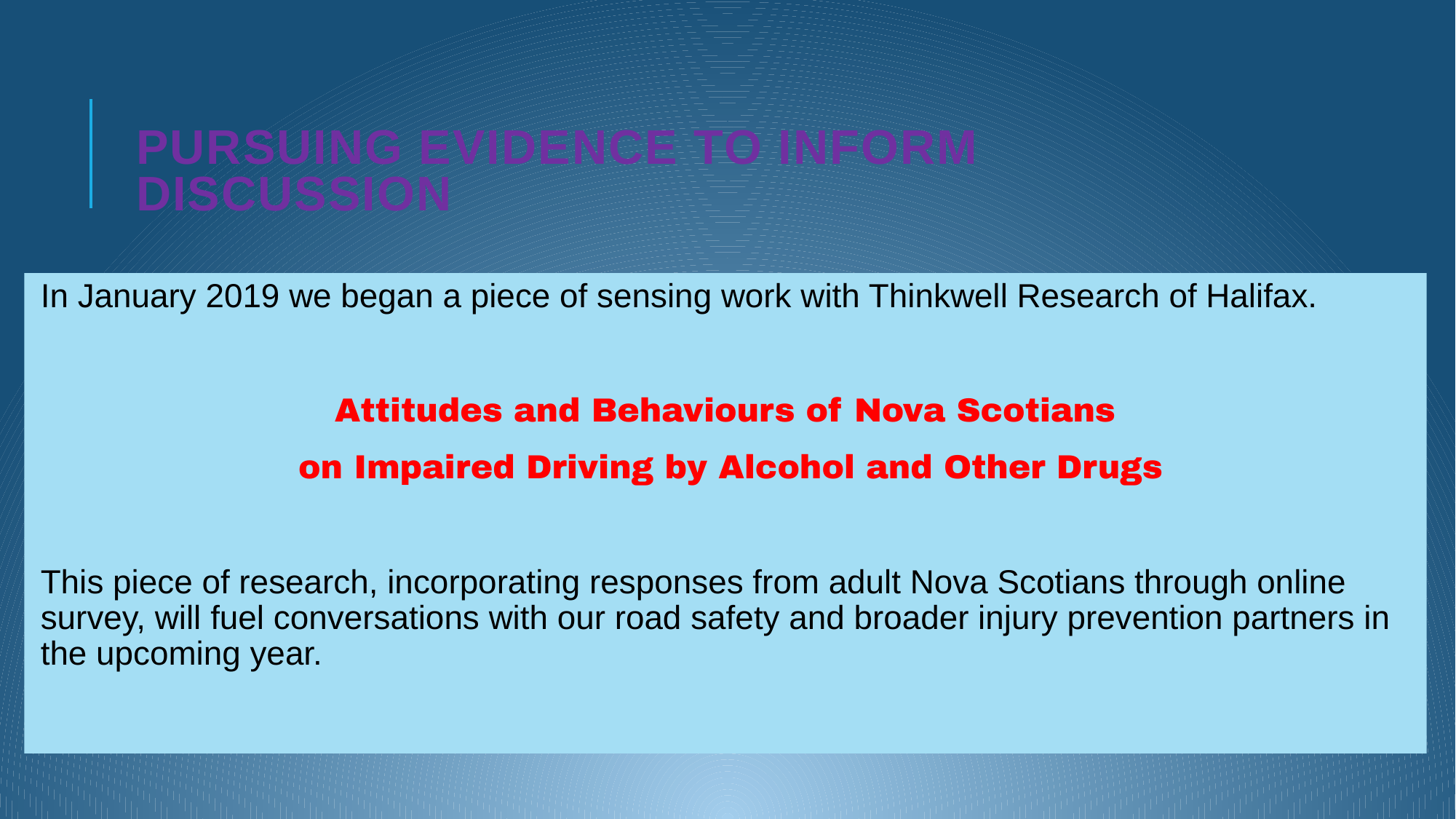

# Pursuing Evidence to INFORM Discussion
In January 2019 we began a piece of sensing work with Thinkwell Research of Halifax.

Attitudes and Behaviours of Nova Scotians
on Impaired Driving by Alcohol and Other Drugs

This piece of research, incorporating responses from adult Nova Scotians through online survey, will fuel conversations with our road safety and broader injury prevention partners in the upcoming year.